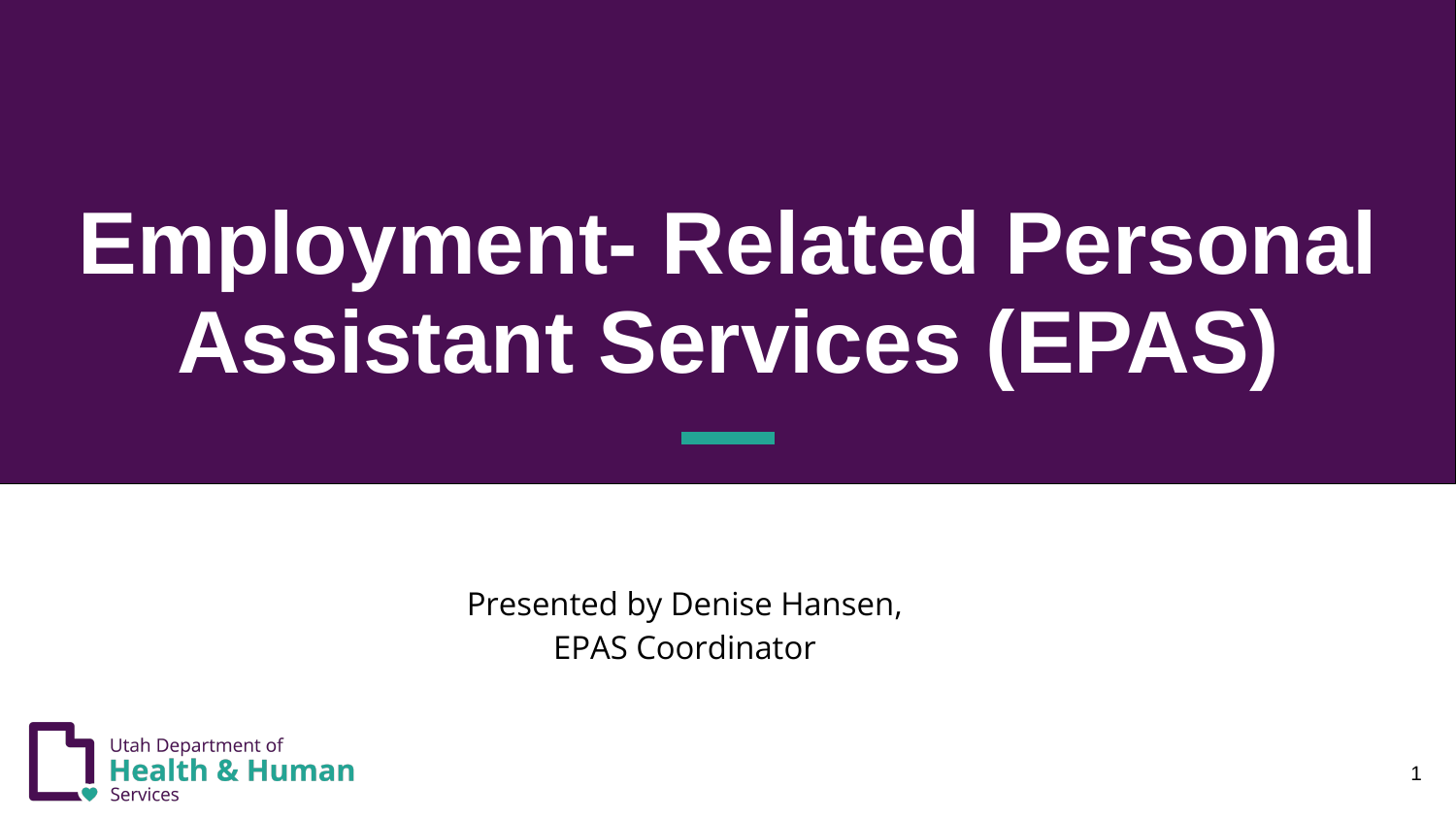

# Employment- Related Personal Assistant Services (EPAS)
Presented by Denise Hansen,
EPAS Coordinator
1